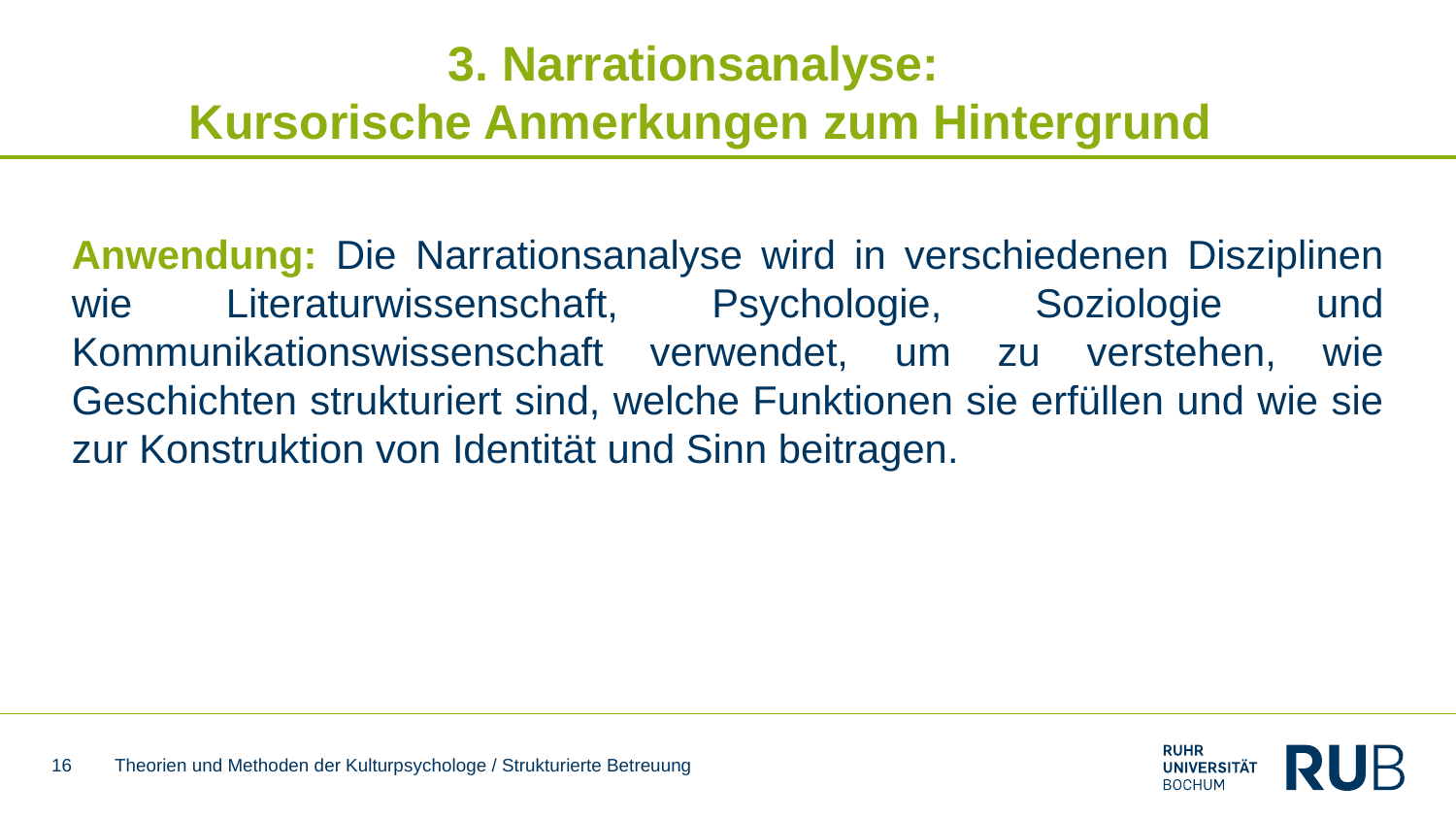

# 3. Narrationsanalyse: Kursorische Anmerkungen zum Hintergrund

Anwendung: Die Narrationsanalyse wird in verschiedenen Disziplinen wie Literaturwissenschaft, Psychologie, Soziologie und Kommunikationswissenschaft verwendet, um zu verstehen, wie Geschichten strukturiert sind, welche Funktionen sie erfüllen und wie sie zur Konstruktion von Identität und Sinn beitragen.

16
Theorien und Methoden der Kulturpsychologe / Strukturierte Betreuung